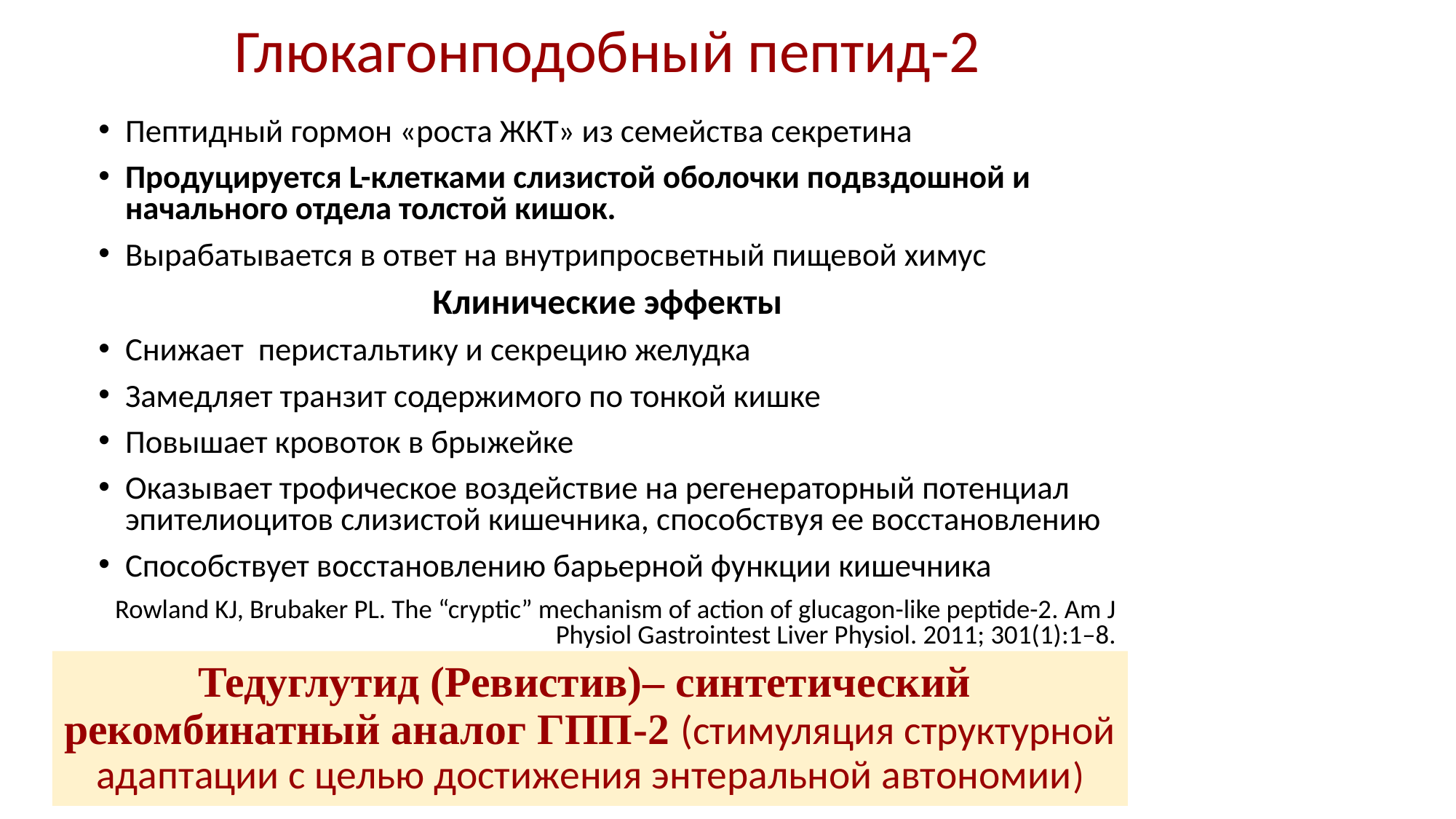

# Глюкагонподобный пептид-2
Пептидный гормон «роста ЖКТ» из семейства секретина
Продуцируется L-клетками слизистой оболочки подвздошной и начального отдела толстой кишок.
Вырабатывается в ответ на внутрипросветный пищевой химус
Клинические эффекты
Снижает  перистальтику и секрецию желудка
Замедляет транзит содержимого по тонкой кишке
Повышает кровоток в брыжейке
Оказывает трофическое воздействие на регенераторный потенциал эпителиоцитов слизистой кишечника, способствуя ее восстановлению
Способствует восстановлению барьерной функции кишечника
Rowland KJ, Brubaker PL. The “cryptic” mechanism of action of glucagon-like peptide-2. Am J Physiol Gastrointest Liver Physiol. 2011; 301(1):1–8.

Тедуглутид (Ревистив)– синтетический  рекомбинатный аналог ГПП-2 (стимуляция структурной адаптации с целью достижения энтеральной автономии)